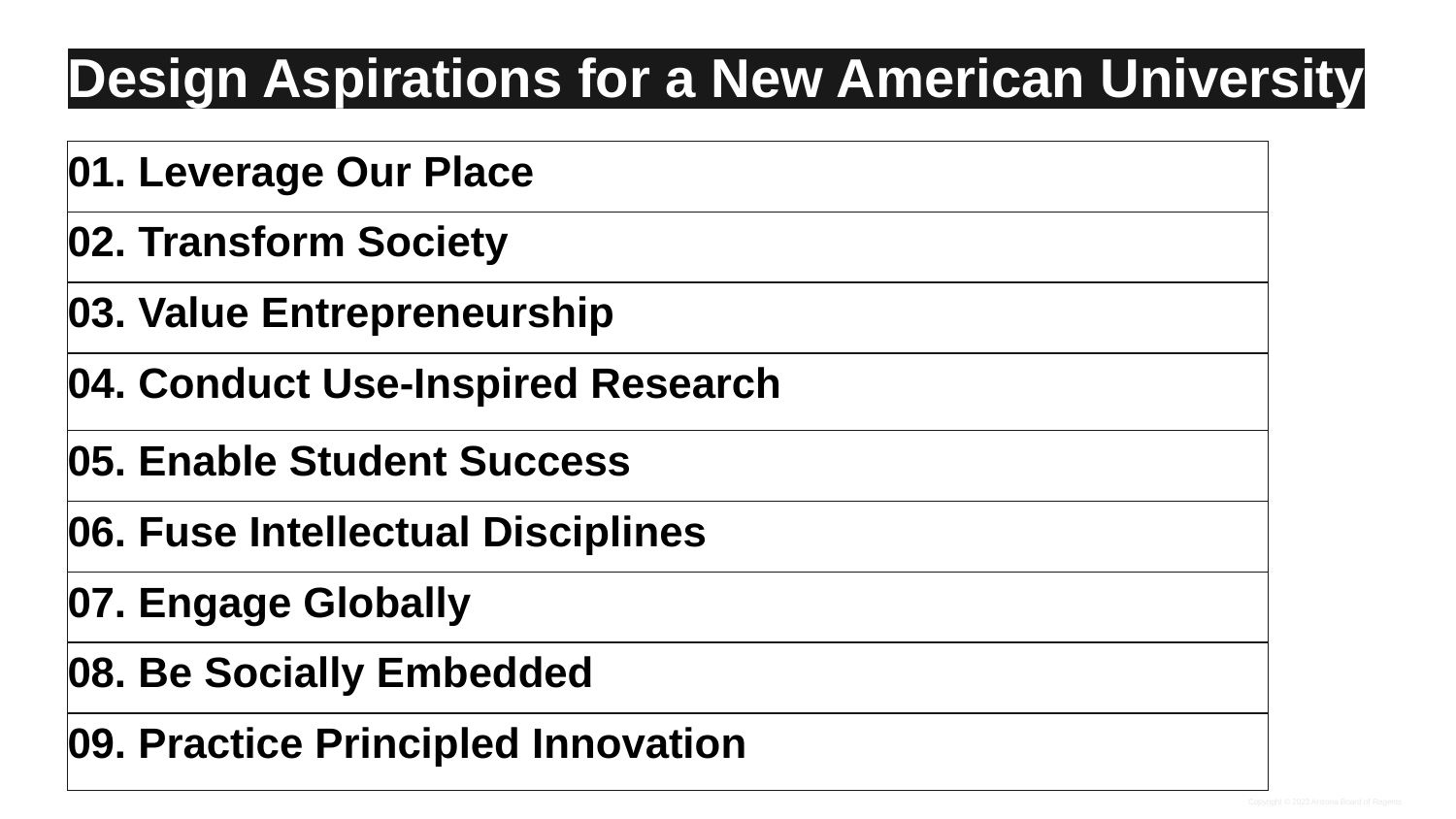

Design Aspirations for a New American University
| 01. Leverage Our Place |
| --- |
| 02. Transform Society |
| 03. Value Entrepreneurship |
| 04. Conduct Use-Inspired Research |
| 05. Enable Student Success |
| 06. Fuse Intellectual Disciplines |
| 07. Engage Globally |
| 08. Be Socially Embedded |
| 09. Practice Principled Innovation |